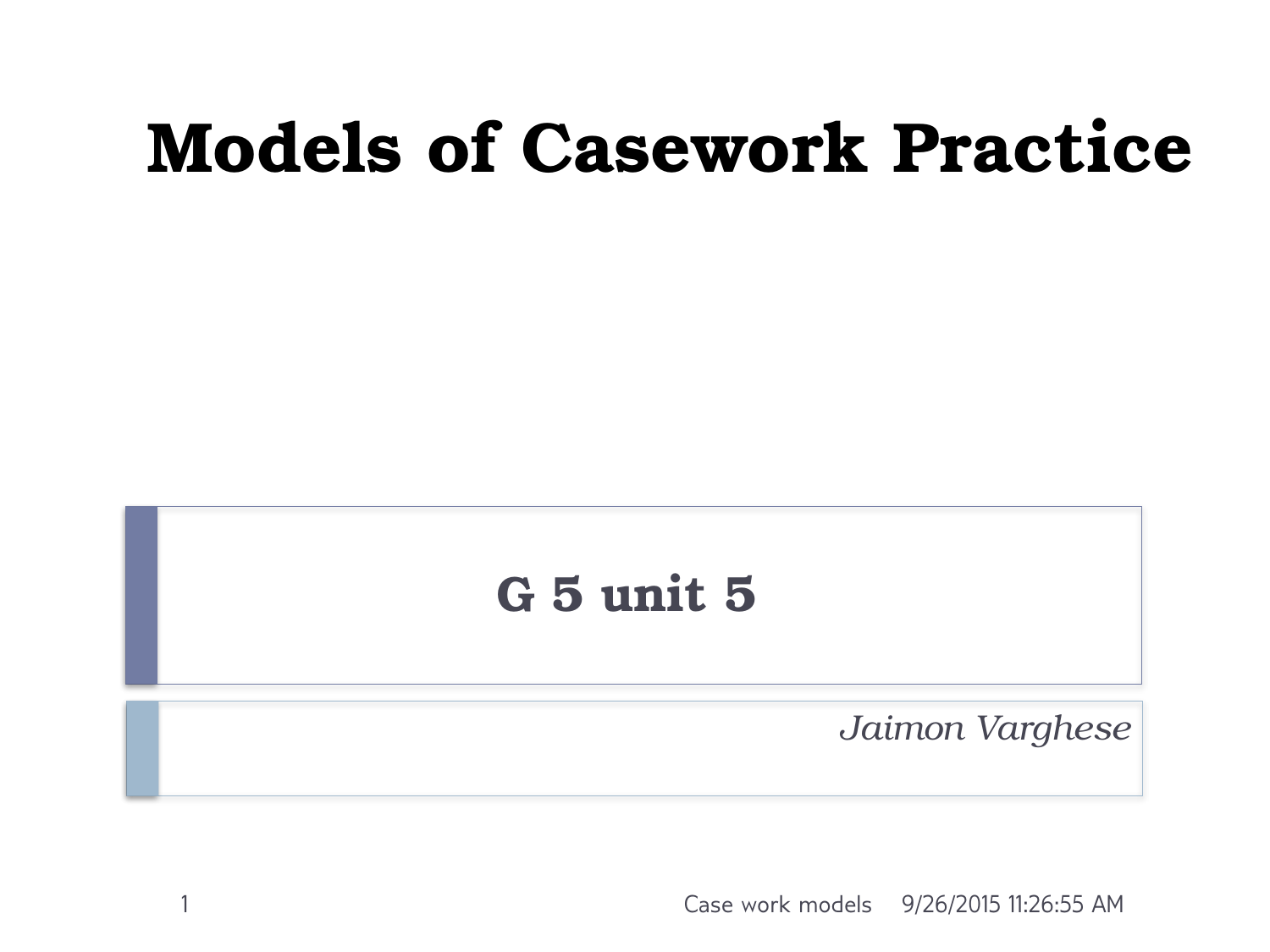

# Models of Casework Practice

G 5 unit 5
Jaimon Varghese
1
Case work models
9/26/2015 11:26:55 AM